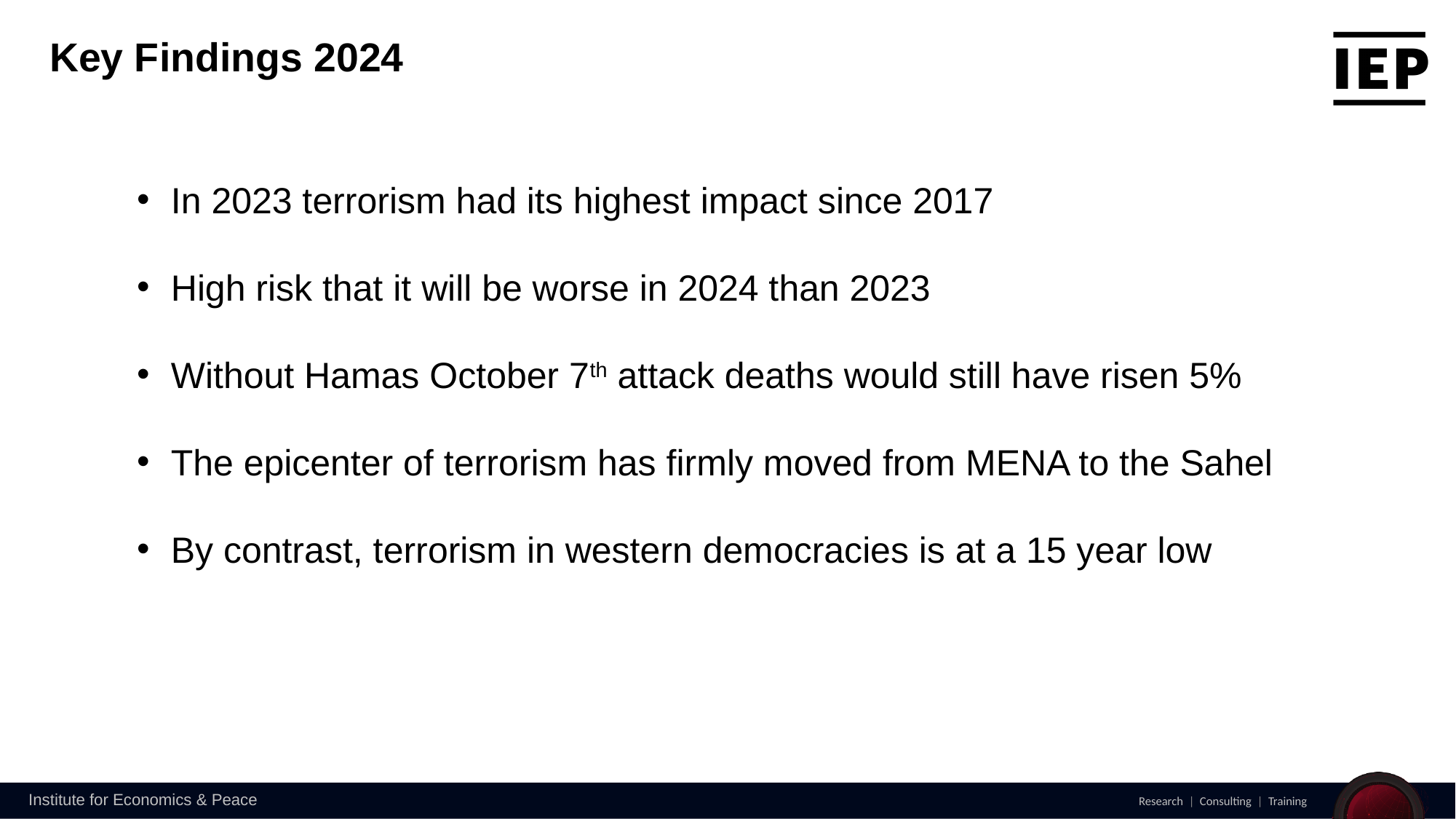

Key Findings 2024
In 2023 terrorism had its highest impact since 2017
High risk that it will be worse in 2024 than 2023

Without Hamas October 7th attack deaths would still have risen 5%

The epicenter of terrorism has firmly moved from MENA to the Sahel

By contrast, terrorism in western democracies is at a 15 year low